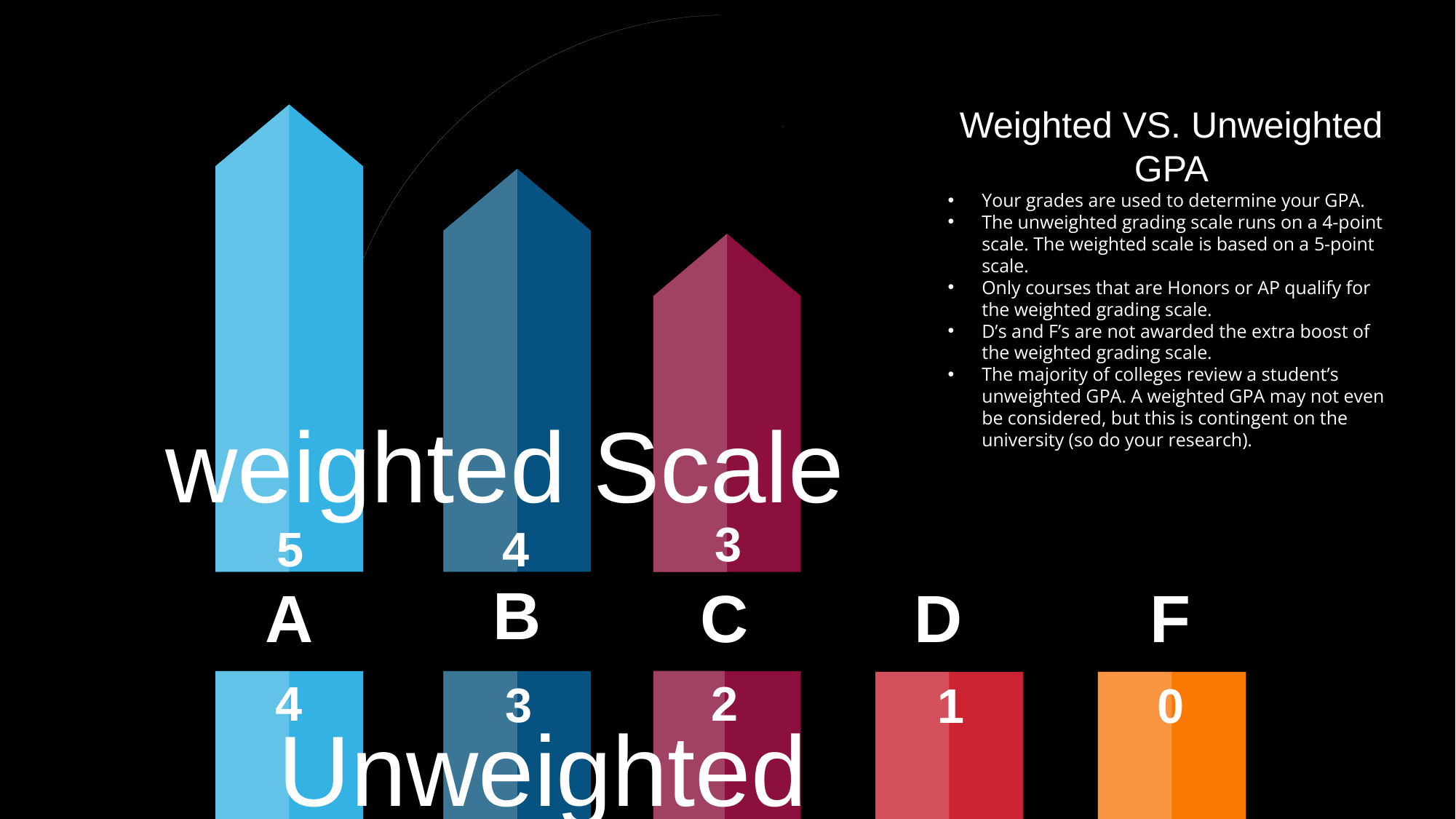

Weighted VS. Unweighted GPA
Your grades are used to determine your GPA.
The unweighted grading scale runs on a 4-point scale. The weighted scale is based on a 5-point scale.
Only courses that are Honors or AP qualify for the weighted grading scale.
D’s and F’s are not awarded the extra boost of the weighted grading scale.
The majority of colleges review a student’s unweighted GPA. A weighted GPA may not even be considered, but this is contingent on the university (so do your research).

A
4

B
3

C
2
weighted Scale
3
4
5
D
1

F
0

Unweighted Scale